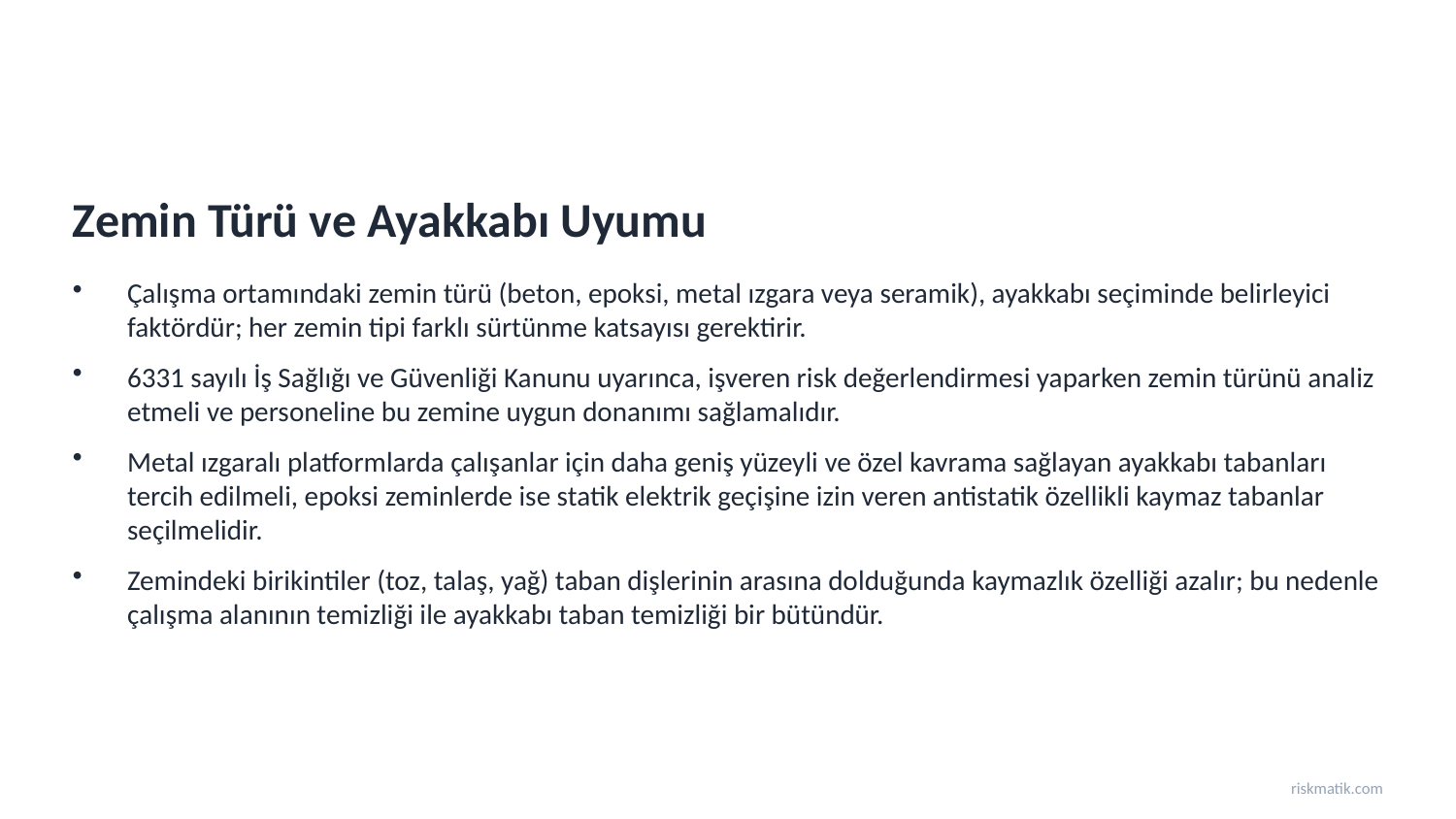

Zemin Türü ve Ayakkabı Uyumu
Çalışma ortamındaki zemin türü (beton, epoksi, metal ızgara veya seramik), ayakkabı seçiminde belirleyici faktördür; her zemin tipi farklı sürtünme katsayısı gerektirir.
6331 sayılı İş Sağlığı ve Güvenliği Kanunu uyarınca, işveren risk değerlendirmesi yaparken zemin türünü analiz etmeli ve personeline bu zemine uygun donanımı sağlamalıdır.
Metal ızgaralı platformlarda çalışanlar için daha geniş yüzeyli ve özel kavrama sağlayan ayakkabı tabanları tercih edilmeli, epoksi zeminlerde ise statik elektrik geçişine izin veren antistatik özellikli kaymaz tabanlar seçilmelidir.
Zemindeki birikintiler (toz, talaş, yağ) taban dişlerinin arasına dolduğunda kaymazlık özelliği azalır; bu nedenle çalışma alanının temizliği ile ayakkabı taban temizliği bir bütündür.
riskmatik.com